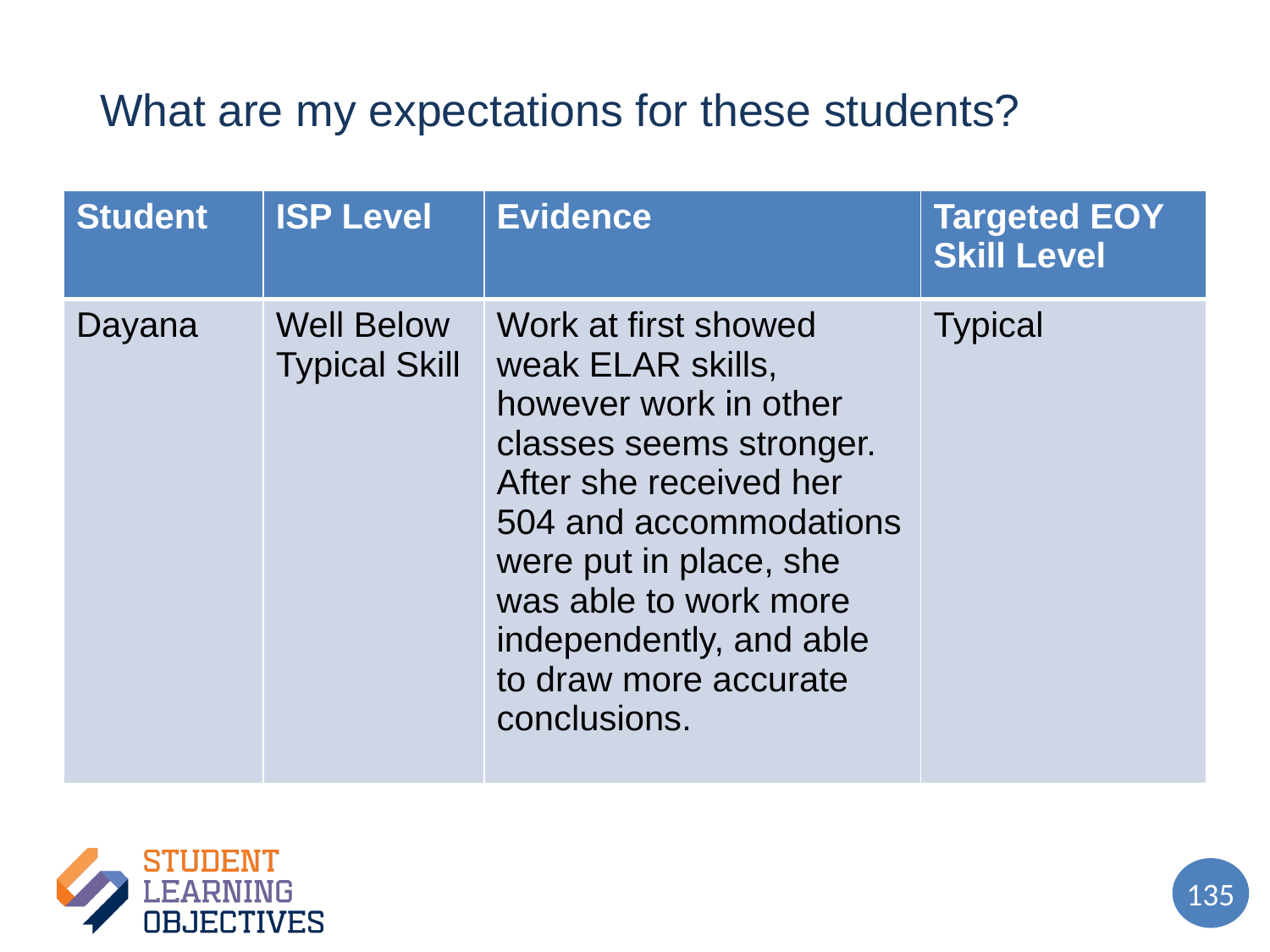

# What are my expectations for these students? – 5
| Student | ISP Level | Evidence | Targeted EOY Skill Level |
| --- | --- | --- | --- |
| Dayana | Well Below Typical Skill | Work at first showed weak ELAR skills, however work in other classes seems stronger. After she received her 504 and accommodations were put in place, she was able to work more independently, and able to draw more accurate conclusions. | Typical |
135